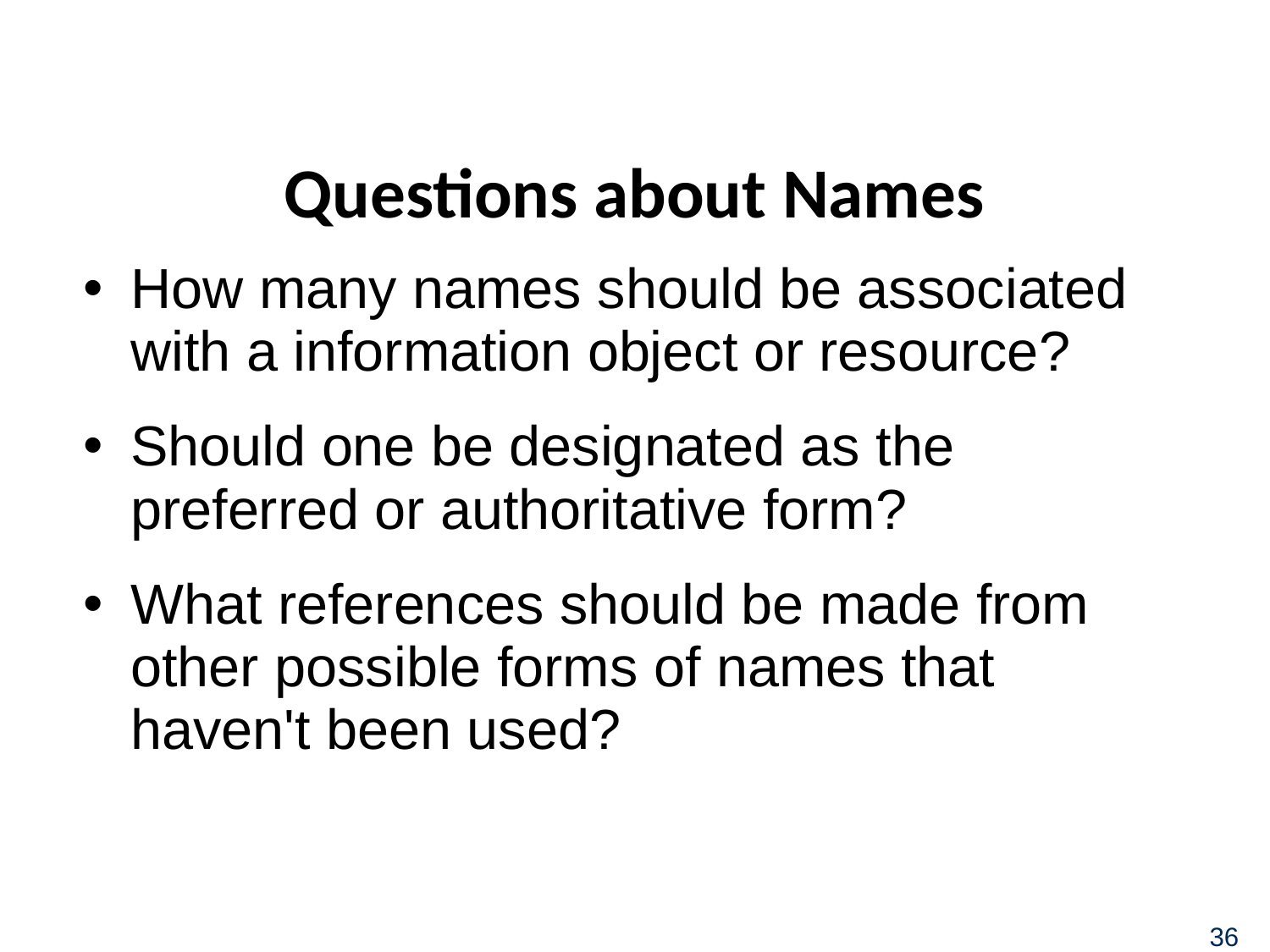

# Questions about Names
How many names should be associated with a information object or resource?
Should one be designated as the preferred or authoritative form?
What references should be made from other possible forms of names that haven't been used?

36